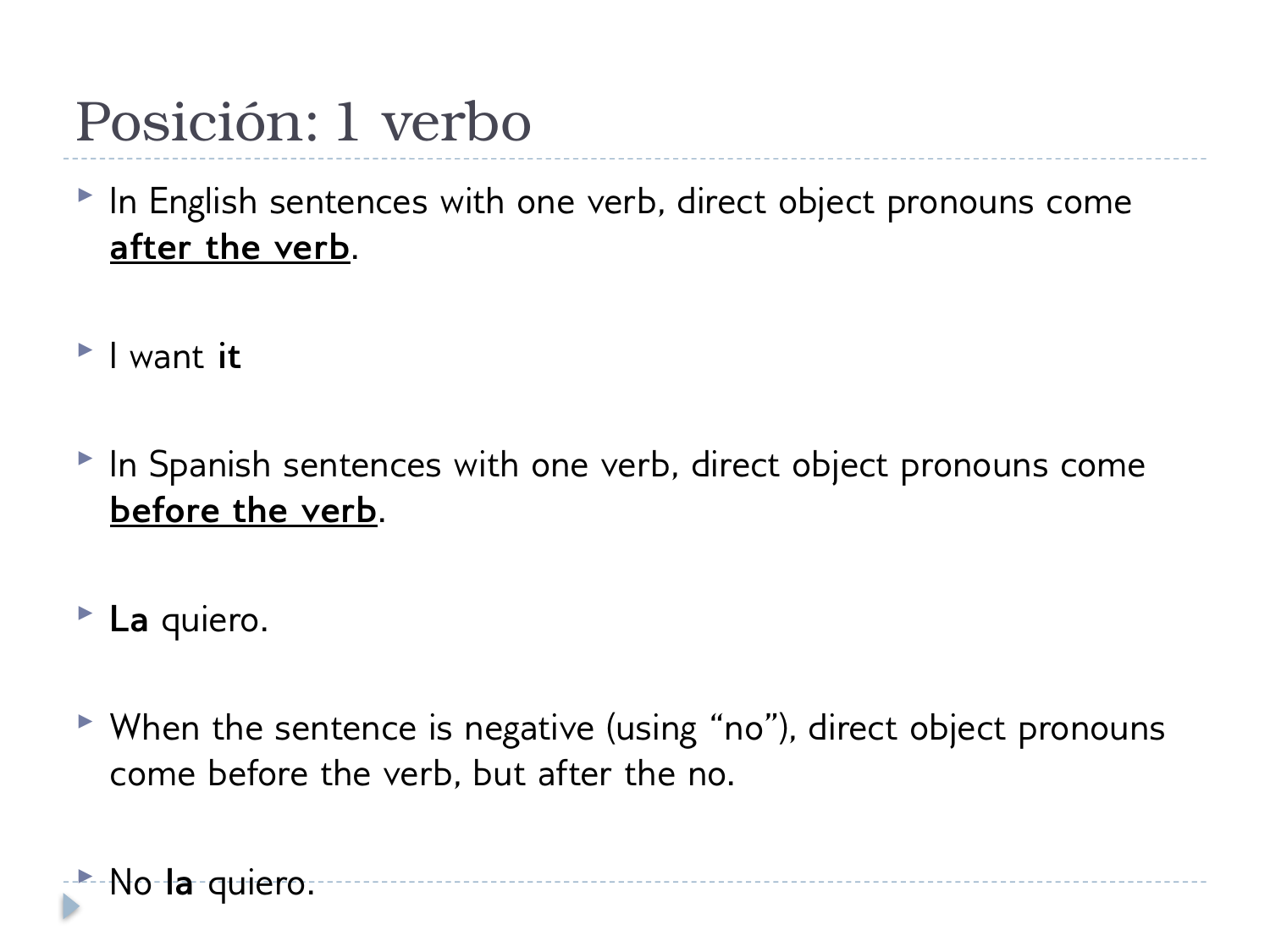

# Posición:	1 verbo
In English sentences with one verb, direct object pronouns come after the verb.

I want it

In Spanish sentences with one verb, direct object pronouns come before the verb.

La quiero.

When the sentence is negative (using “no”), direct object pronouns come before the verb, but after the no.

No la quiero.